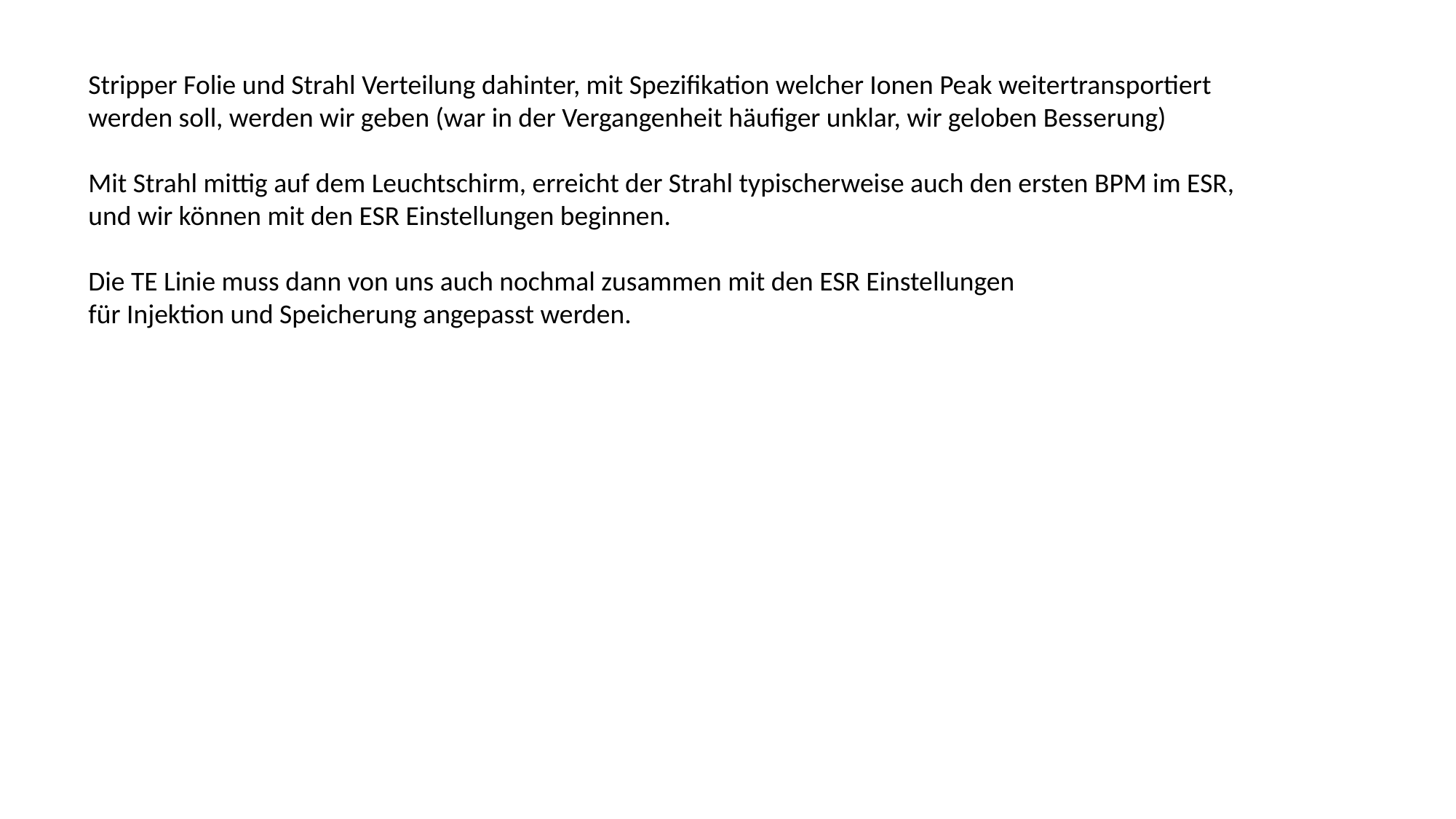

Stripper Folie und Strahl Verteilung dahinter, mit Spezifikation welcher Ionen Peak weitertransportiert
werden soll, werden wir geben (war in der Vergangenheit häufiger unklar, wir geloben Besserung)

Mit Strahl mittig auf dem Leuchtschirm, erreicht der Strahl typischerweise auch den ersten BPM im ESR,
und wir können mit den ESR Einstellungen beginnen.

Die TE Linie muss dann von uns auch nochmal zusammen mit den ESR Einstellungen
für Injektion und Speicherung angepasst werden.